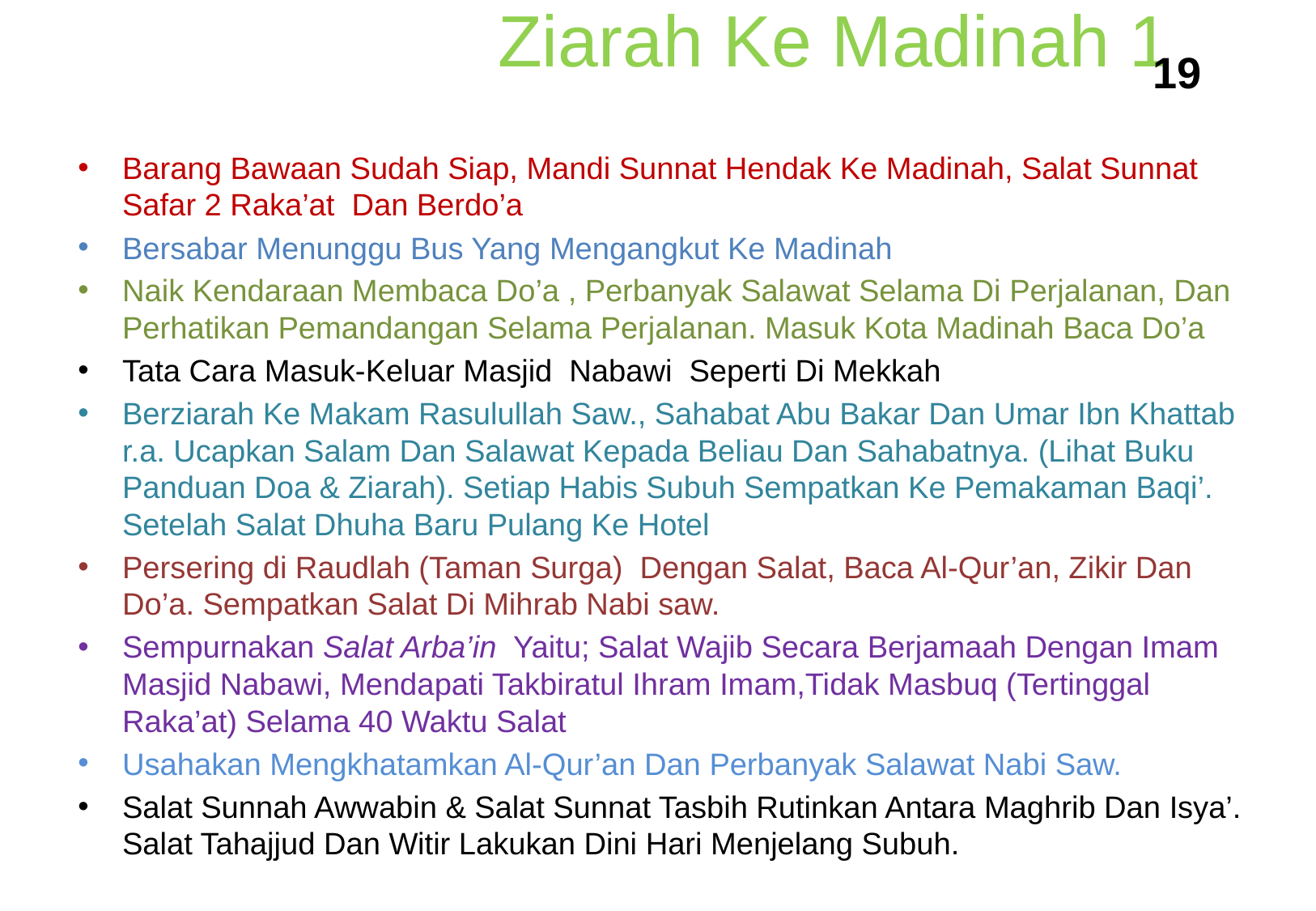

# Ziarah Ke Madinah 1
19
Barang Bawaan Sudah Siap, Mandi Sunnat Hendak Ke Madinah, Salat Sunnat Safar 2 Raka’at  Dan Berdo’a
Bersabar Menunggu Bus Yang Mengangkut Ke Madinah
Naik Kendaraan Membaca Do’a , Perbanyak Salawat Selama Di Perjalanan, Dan Perhatikan Pemandangan Selama Perjalanan. Masuk Kota Madinah Baca Do’a
Tata Cara Masuk-Keluar Masjid  Nabawi  Seperti Di Mekkah
Berziarah Ke Makam Rasulullah Saw., Sahabat Abu Bakar Dan Umar Ibn Khattab r.a. Ucapkan Salam Dan Salawat Kepada Beliau Dan Sahabatnya. (Lihat Buku Panduan Doa & Ziarah). Setiap Habis Subuh Sempatkan Ke Pemakaman Baqi’. Setelah Salat Dhuha Baru Pulang Ke Hotel
Persering di Raudlah (Taman Surga)  Dengan Salat, Baca Al-Qur’an, Zikir Dan Do’a. Sempatkan Salat Di Mihrab Nabi saw.
Sempurnakan Salat Arba’in  Yaitu; Salat Wajib Secara Berjamaah Dengan Imam Masjid Nabawi, Mendapati Takbiratul Ihram Imam,Tidak Masbuq (Tertinggal Raka’at) Selama 40 Waktu Salat
Usahakan Mengkhatamkan Al-Qur’an Dan Perbanyak Salawat Nabi Saw.
Salat Sunnah Awwabin & Salat Sunnat Tasbih Rutinkan Antara Maghrib Dan Isya’. Salat Tahajjud Dan Witir Lakukan Dini Hari Menjelang Subuh.